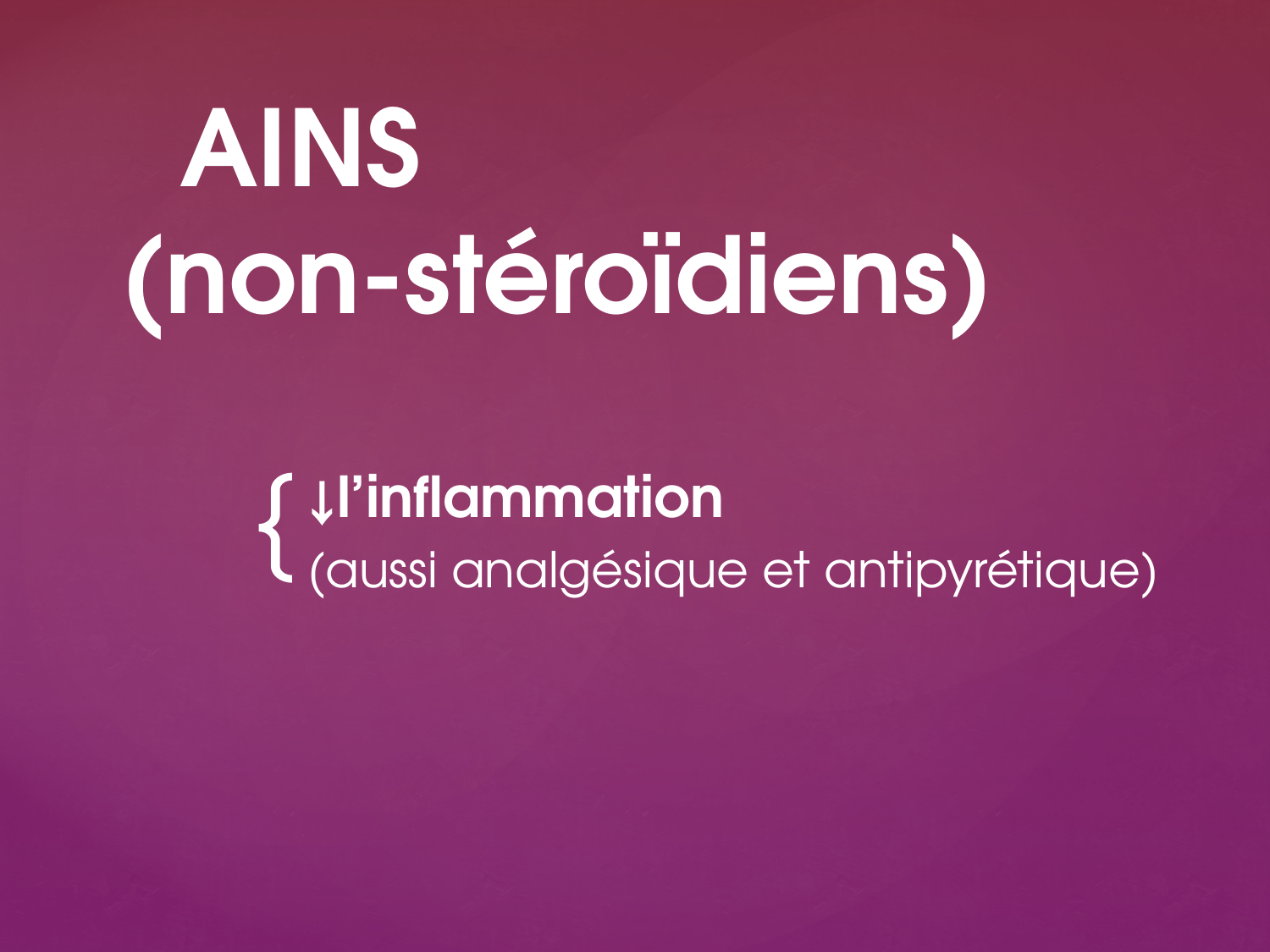

# AINS (non-stéroïdiens)
↓l’inflammation
(aussi analgésique et antipyrétique)